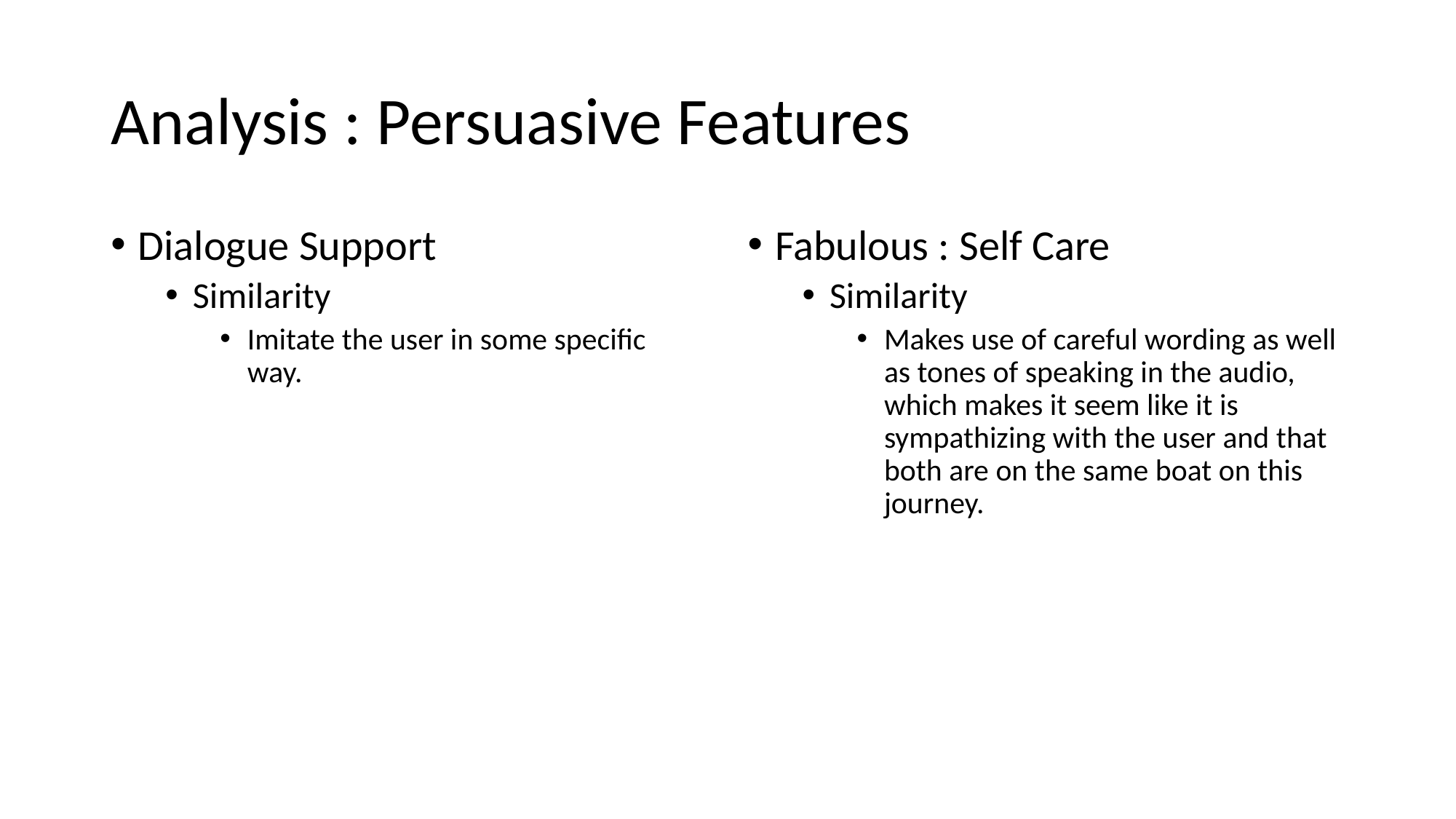

# Analysis : Persuasive Features
Dialogue Support
Similarity
Imitate the user in some specific way.
Fabulous : Self Care
Similarity
Makes use of careful wording as well as tones of speaking in the audio, which makes it seem like it is sympathizing with the user and that both are on the same boat on this journey.